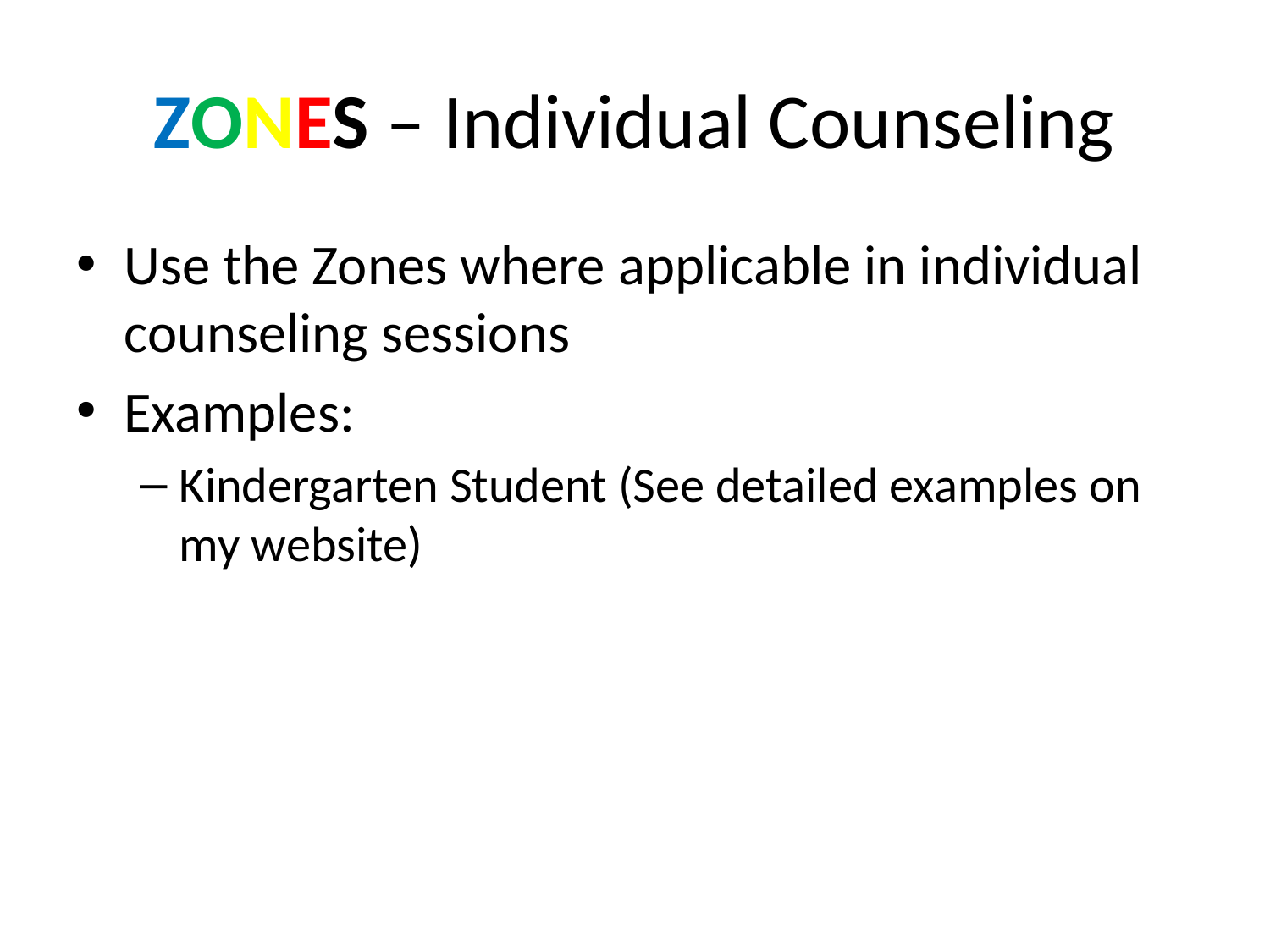

# ZONES – Individual Counseling
Use the Zones where applicable in individual counseling sessions
Examples:
Kindergarten Student (See detailed examples on my website)